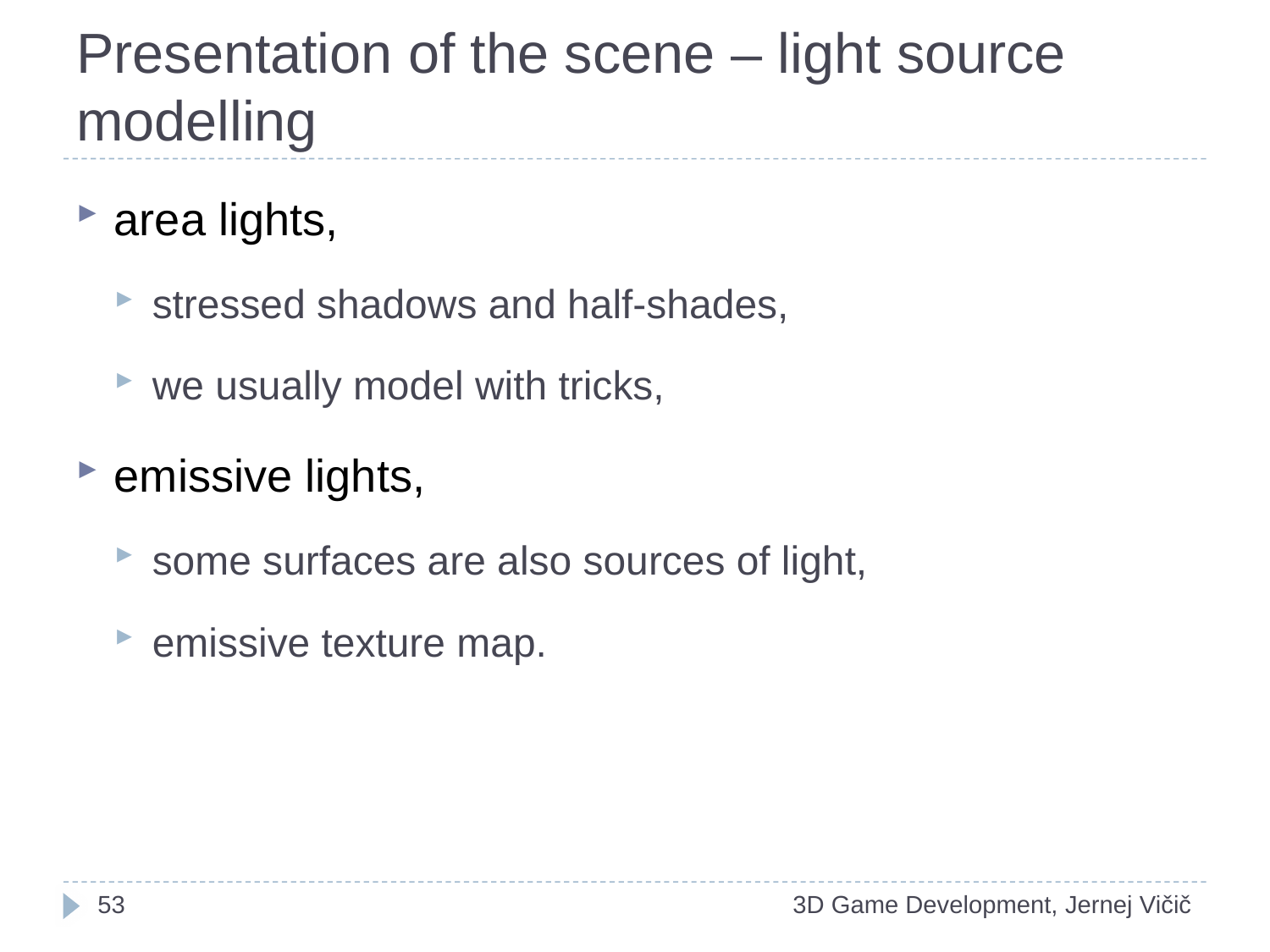

# Presentation of the scene – light source modelling
area lights,
stressed shadows and half-shades,
we usually model with tricks,
emissive lights,
some surfaces are also sources of light,
emissive texture map.

53
3D Game Development, Jernej Vičič